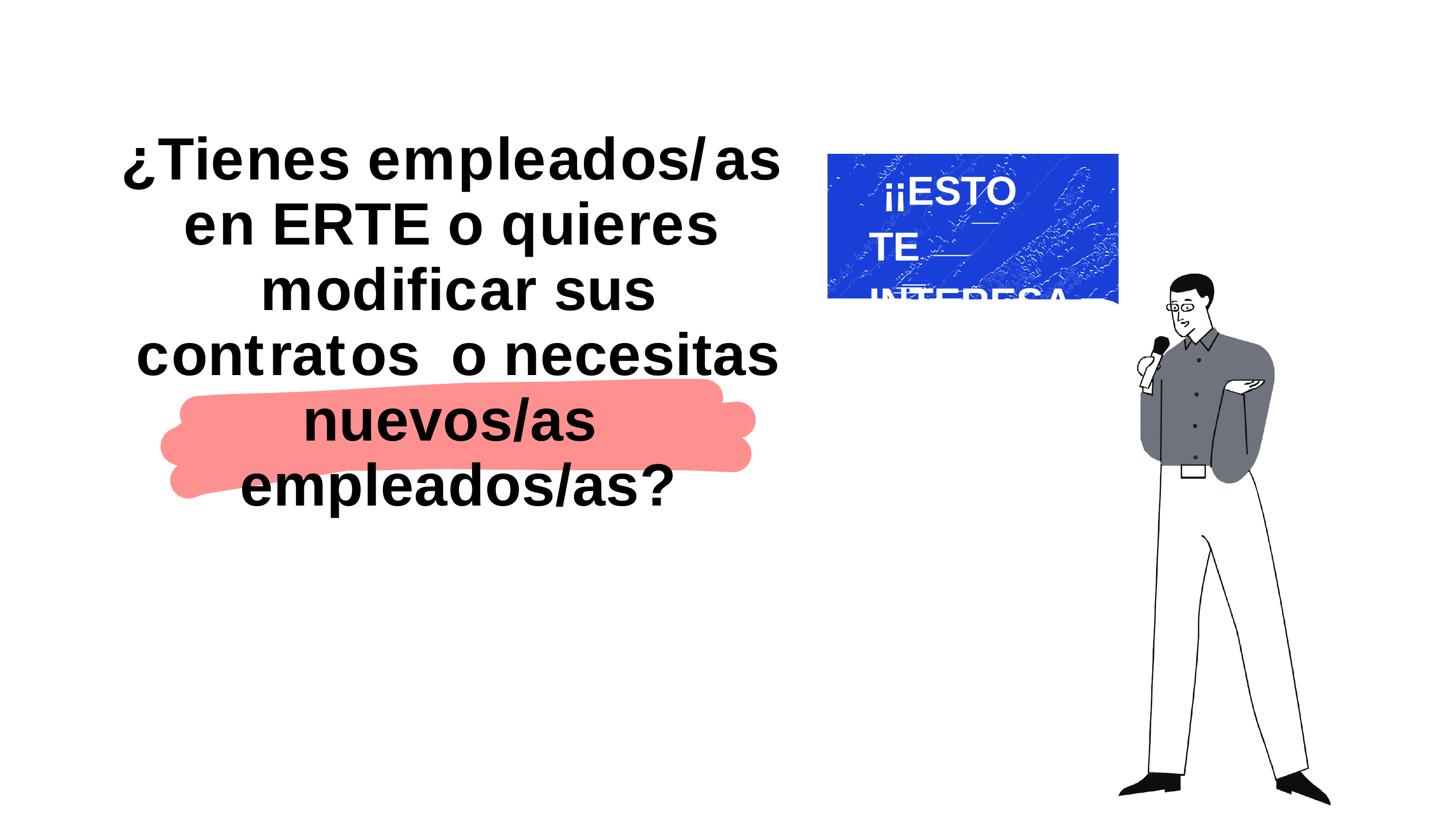

¿Tienes empleados/as  en ERTE o quieres  modificar sus contratos  o necesitas nuevos/as  empleados/as?
# ¡¡ESTO TE  INTERESA!!